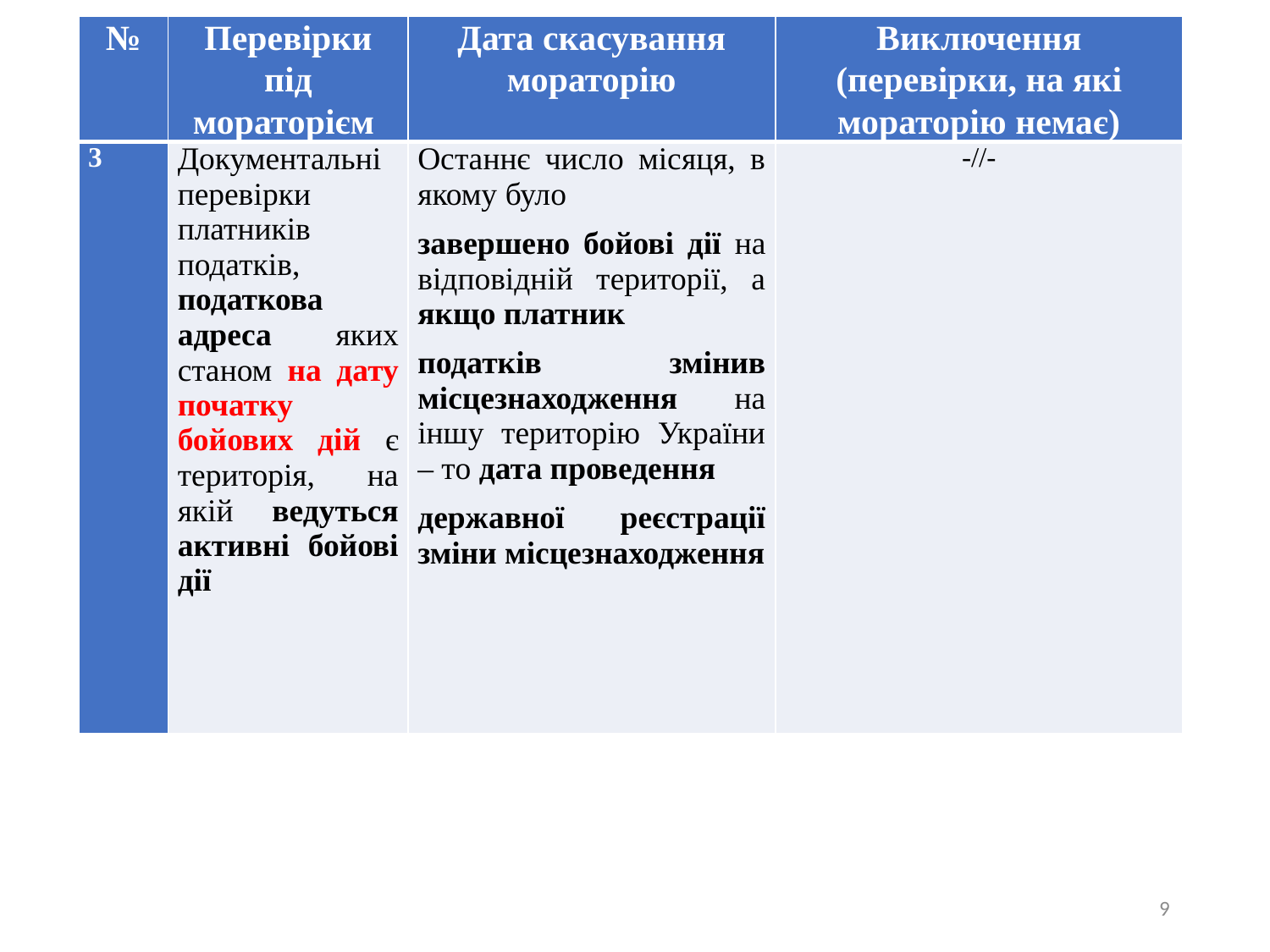

| № | Перевірки під мораторієм | Дата скасування мораторію | Виключення (перевірки, на які мораторію немає) |
| --- | --- | --- | --- |
| 3 | Документальні перевірки платників податків, податкова адреса яких станом на дату початку бойових дій є територія, на якій ведуться активні бойові дії | Останнє число місяця, в якому було завершено бойові дії на відповідній території, а якщо платник податків змінив місцезнаходження на іншу територію України – то дата проведення державної реєстрації зміни місцезнаходження | -//- |
9